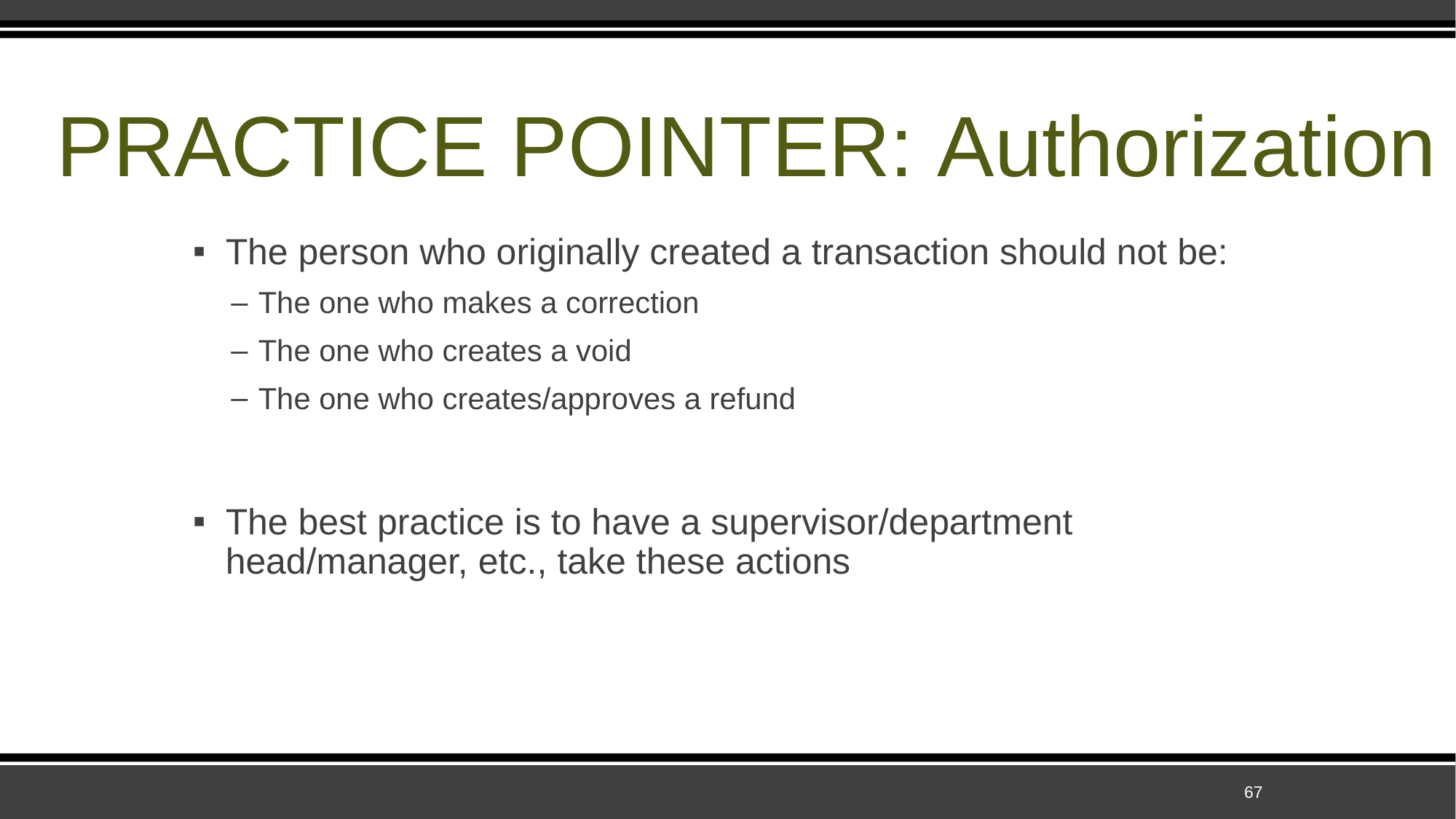

# PRACTICE POINTER: Authorization
The person who originally created a transaction should not be:
The one who makes a correction
The one who creates a void
The one who creates/approves a refund

The best practice is to have a supervisor/department head/manager, etc., take these actions
67